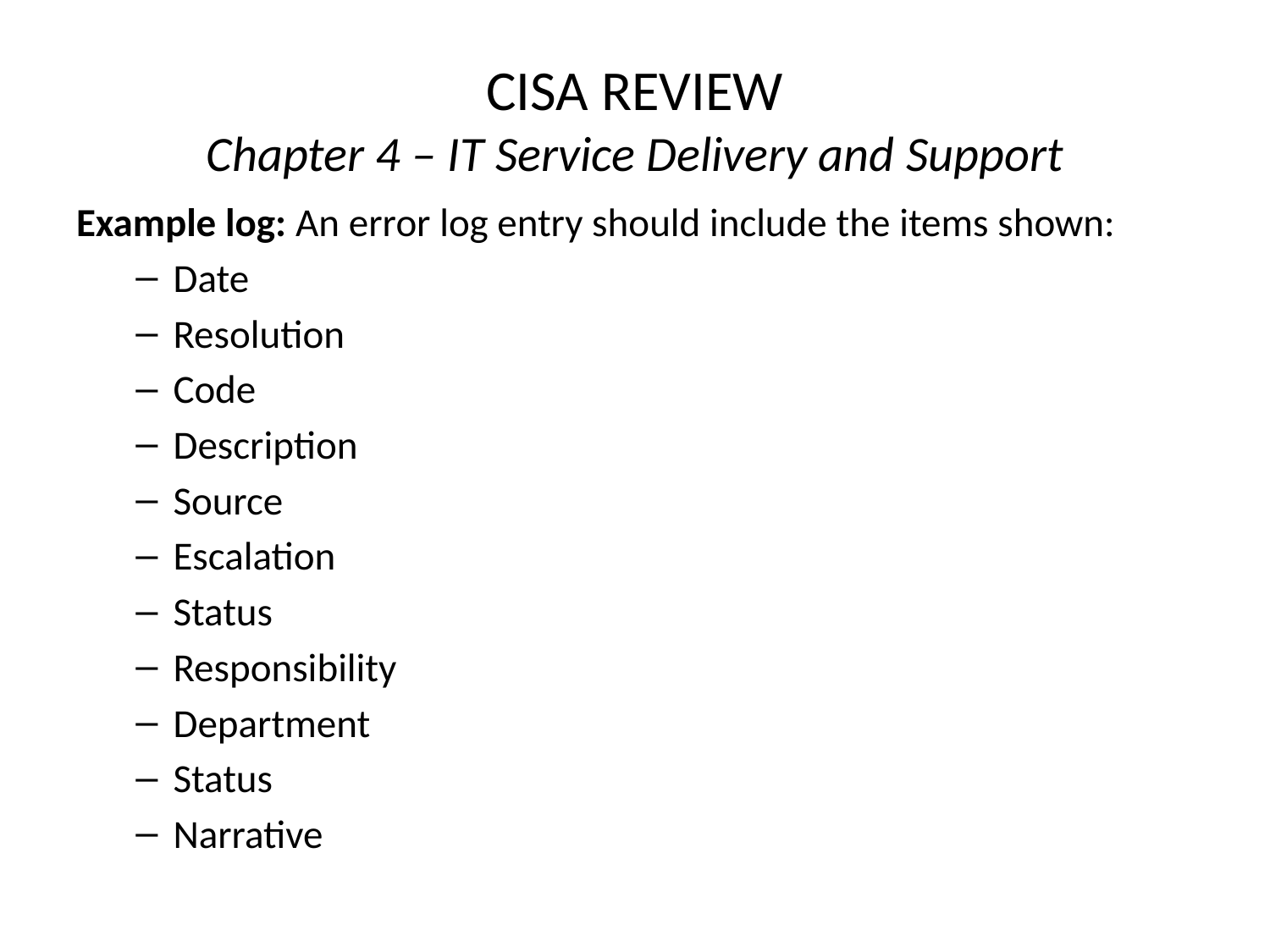

# CISA REVIEW Chapter 4 – IT Service Delivery and Support
Example log: An error log entry should include the items shown:
Date
Resolution
Code
Description
Source
Escalation
Status
Responsibility
Department
Status
Narrative